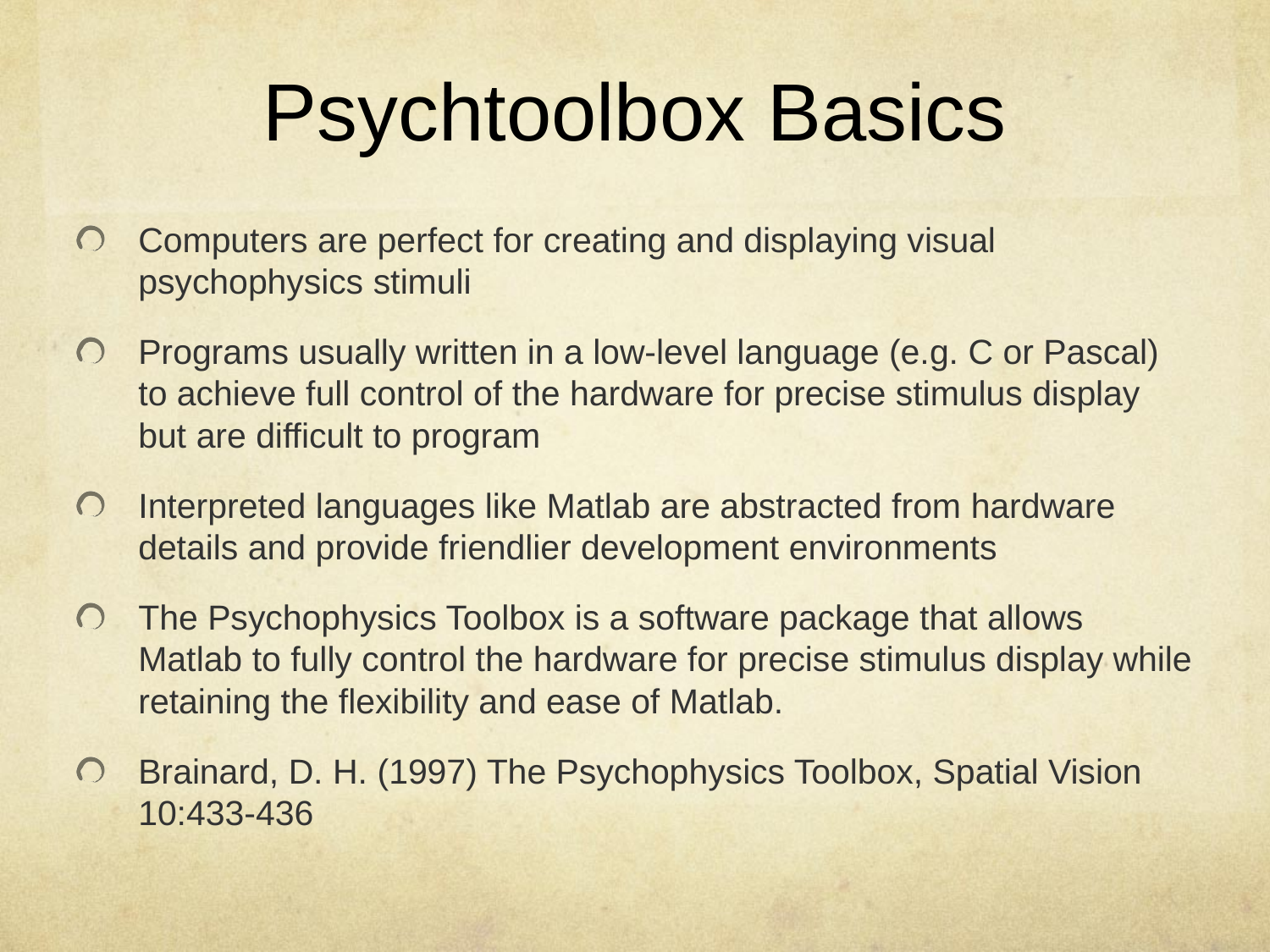

# Psychtoolbox Basics
Computers are perfect for creating and displaying visual psychophysics stimuli
Programs usually written in a low-level language (e.g. C or Pascal) to achieve full control of the hardware for precise stimulus display but are difficult to program
Interpreted languages like Matlab are abstracted from hardware details and provide friendlier development environments
The Psychophysics Toolbox is a software package that allows Matlab to fully control the hardware for precise stimulus display while retaining the flexibility and ease of Matlab.
Brainard, D. H. (1997) The Psychophysics Toolbox, Spatial Vision 10:433-436